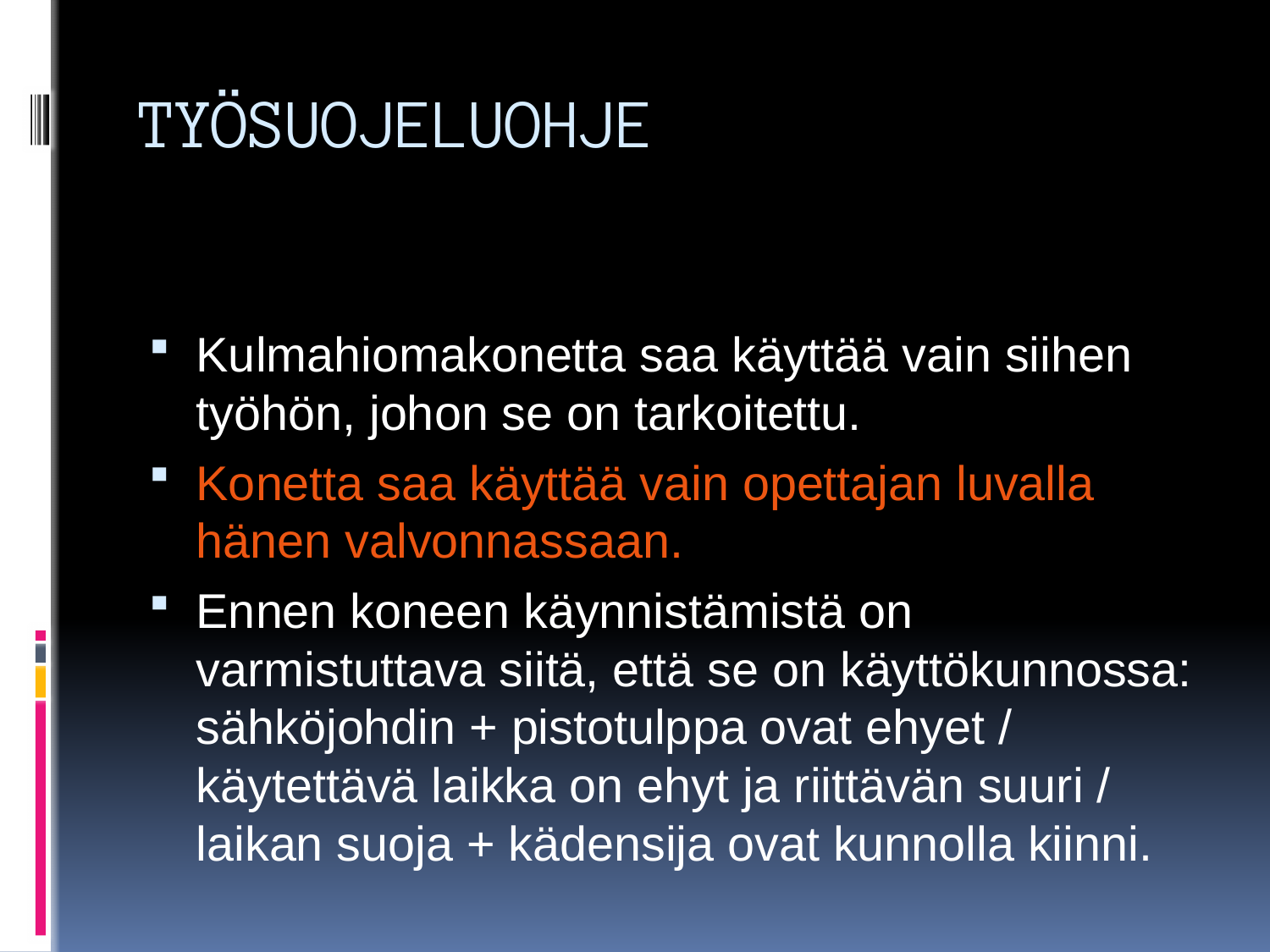

# TYÖSUOJELUOHJE

Kulmahiomakonetta saa käyttää vain siihen työhön, johon se on tarkoitettu.
Konetta saa käyttää vain opettajan luvalla hänen valvonnassaan.
Ennen koneen käynnistämistä on varmistuttava siitä, että se on käyttökunnossa: sähköjohdin + pistotulppa ovat ehyet / käytettävä laikka on ehyt ja riittävän suuri / laikan suoja + kädensija ovat kunnolla kiinni.